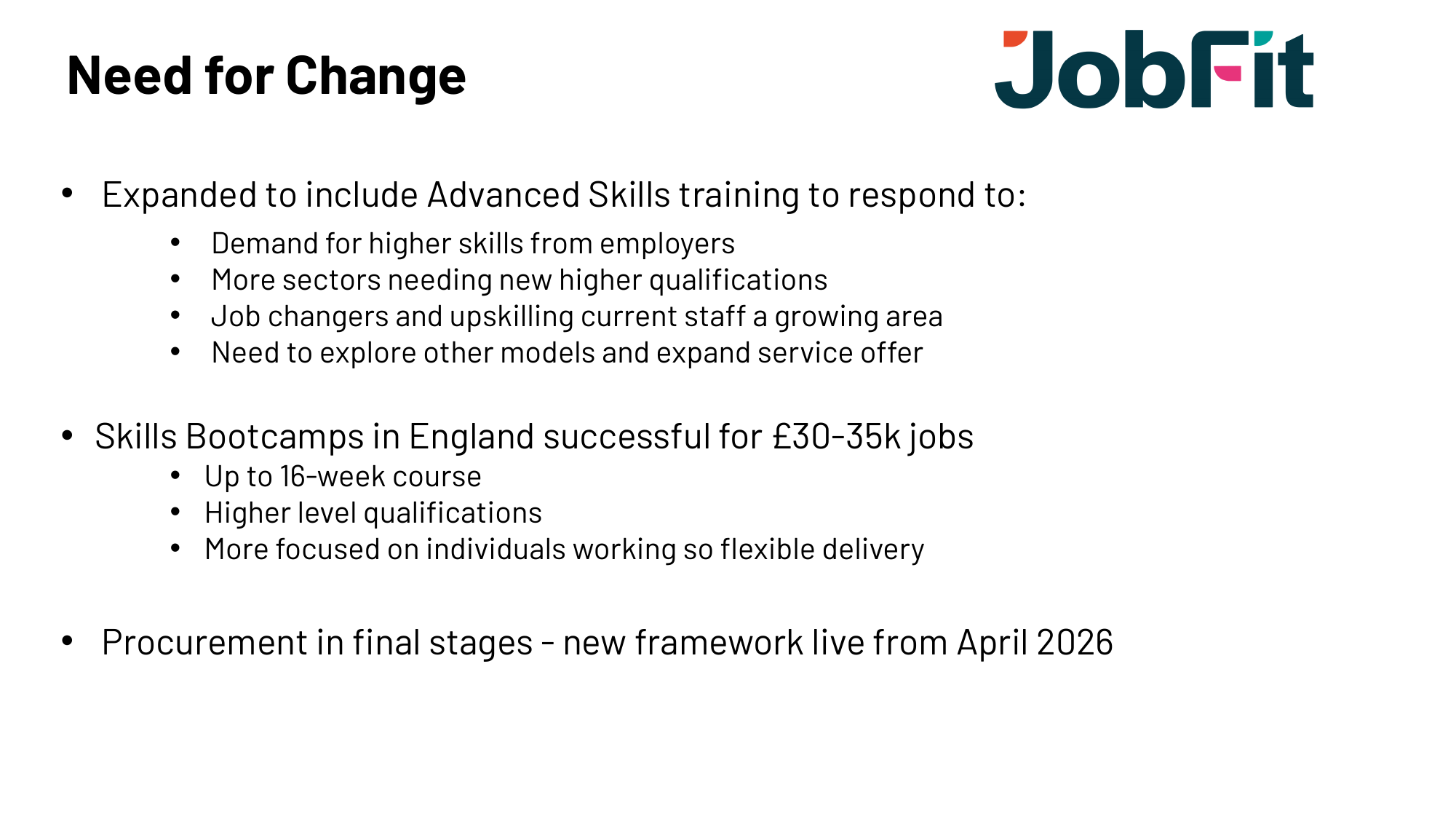

Need for Change
Expanded to include Advanced Skills training to respond to:
Demand for higher skills from employers
More sectors needing new higher qualifications
Job changers and upskilling current staff a growing area
Need to explore other models and expand service offer

Skills Bootcamps in England successful for £30-35k jobs
Up to 16-week course
Higher level qualifications
More focused on individuals working so flexible delivery

Procurement in final stages - new framework live from April 2026